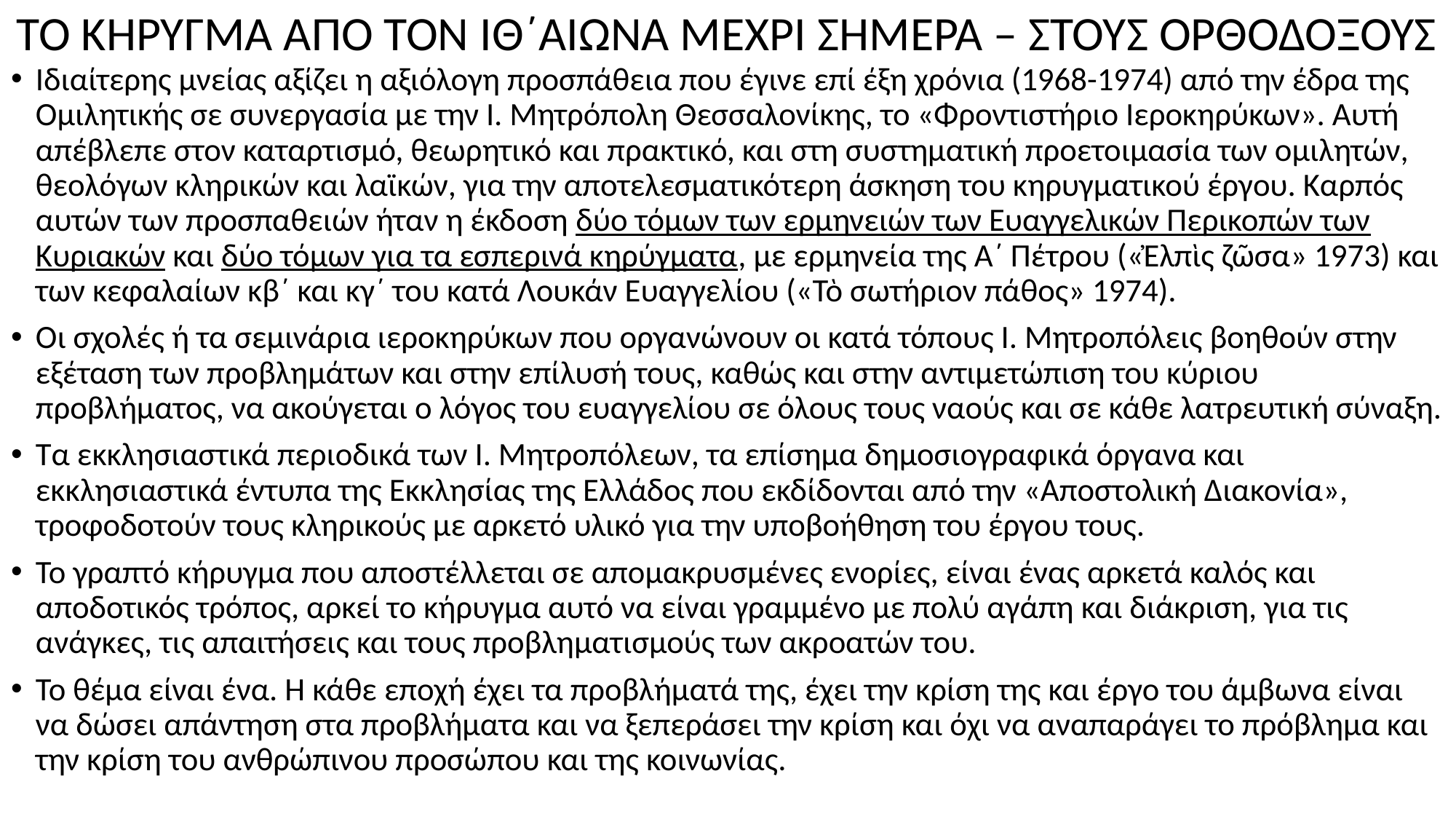

# ΤΟ ΚΗΡΥΓΜΑ ΑΠΟ ΤΟΝ ΙΘ΄ΑΙΩΝΑ ΜΕΧΡΙ ΣΗΜΕΡΑ – ΣΤΟΥΣ ΟΡΘΟΔΟΞΟΥΣ
Ιδιαίτερης μνείας αξίζει η αξιόλογη προσπάθεια που έγινε επί έξη χρόνια (1968-1974) από την έδρα της Ομιλητικής σε συνεργασία με την Ι. Μητρόπολη Θεσσαλονίκης, το «Φροντιστήριο Ιεροκηρύκων». Αυτή απέβλεπε στον καταρτισμό, θεωρητικό και πρακτικό, και στη συστηματική προετοιμασία των ομιλητών, θεολόγων κληρικών και λαϊκών, για την αποτελεσματικότερη άσκηση του κηρυγματικού έργου. Καρπός αυτών των προσπαθειών ήταν η έκδοση δύο τόμων των ερμηνειών των Ευαγγελικών Περικοπών των Κυριακών και δύο τόμων για τα εσπερινά κηρύγματα, με ερμηνεία της Α΄ Πέτρου («Ἐλπὶς ζῶσα» 1973) και των κεφαλαίων κβ΄ και κγ΄ του κατά Λουκάν Ευαγγελίου («Τὸ σωτήριον πάθος» 1974).
Οι σχολές ή τα σεμινάρια ιεροκηρύκων που οργανώνουν οι κατά τόπους Ι. Μητροπόλεις βοηθούν στην εξέταση των προβλημάτων και στην επίλυσή τους, καθώς και στην αντιμετώπιση του κύριου προβλήματος, να ακούγεται ο λόγος του ευαγγελίου σε όλους τους ναούς και σε κάθε λατρευτική σύναξη.
Τα εκκλησιαστικά περιοδικά των Ι. Μητροπόλεων, τα επίσημα δημοσιογραφικά όργανα και εκκλησιαστικά έντυπα της Εκκλησίας της Ελλάδος που εκδίδονται από την «Αποστολική Διακονία», τροφοδοτούν τους κληρικούς με αρκετό υλικό για την υποβοήθηση του έργου τους.
Το γραπτό κήρυγμα που αποστέλλεται σε απομακρυσμένες ενορίες, είναι ένας αρκετά καλός και αποδοτικός τρόπος, αρκεί το κήρυγμα αυτό να είναι γραμμένο με πολύ αγάπη και διάκριση, για τις ανάγκες, τις απαιτήσεις και τους προβληματισμούς των ακροατών του.
Το θέμα είναι ένα. Η κάθε εποχή έχει τα προβλήματά της, έχει την κρίση της και έργο του άμβωνα είναι να δώσει απάντηση στα προβλήματα και να ξεπεράσει την κρίση και όχι να αναπαράγει το πρόβλημα και την κρίση του ανθρώπινου προσώπου και της κοινωνίας.